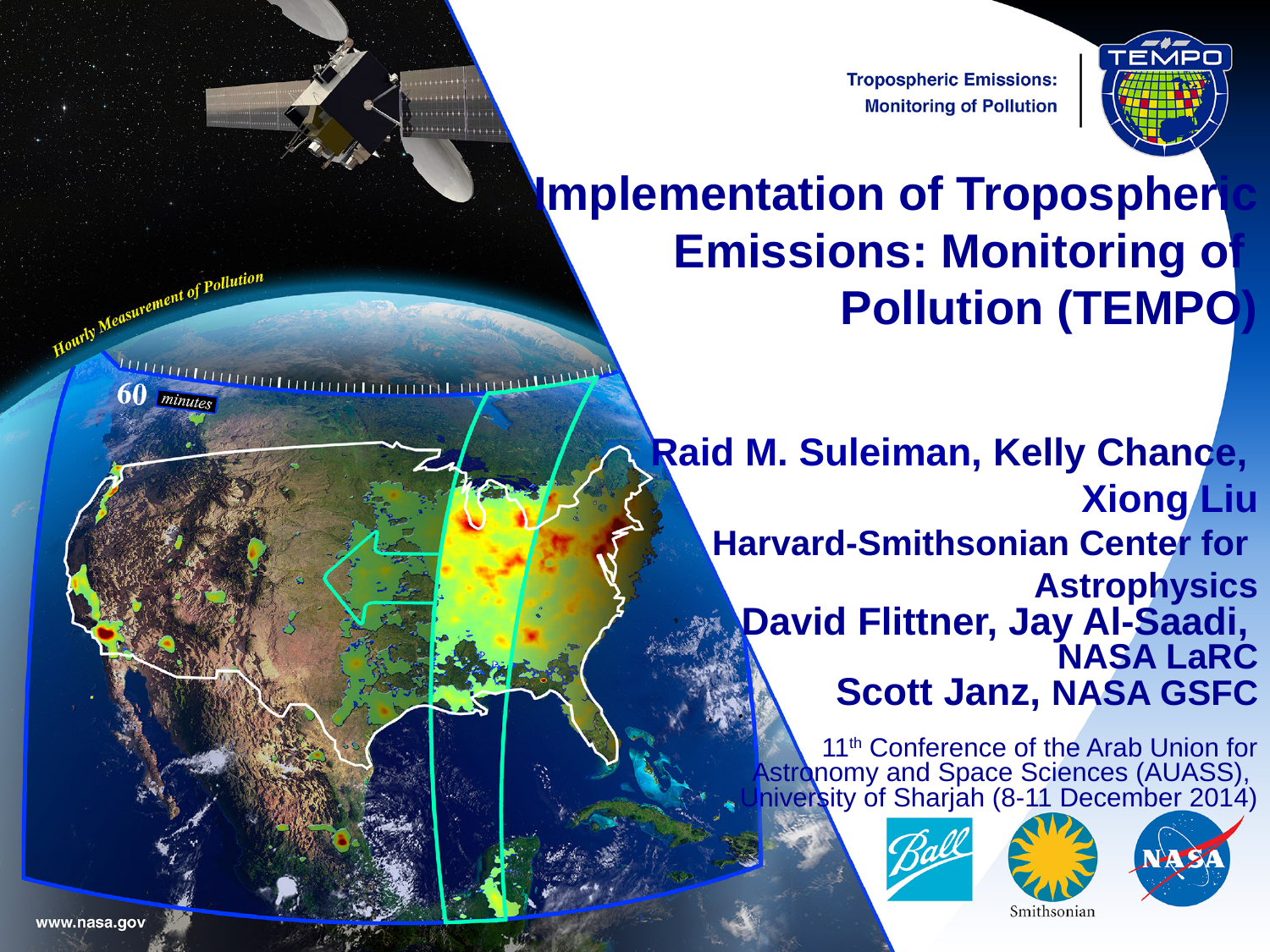

Implementation of Tropospheric Emissions: Monitoring of
Pollution (TEMPO)

Raid M. Suleiman, Kelly Chance,
Xiong Liu
Harvard-Smithsonian Center for
Astrophysics
David Flittner, Jay Al-Saadi,
NASA LaRC
Scott Janz, NASA GSFC

11th Conference of the Arab Union for
Astronomy and Space Sciences (AUASS),
University of Sharjah (8-11 December 2014)